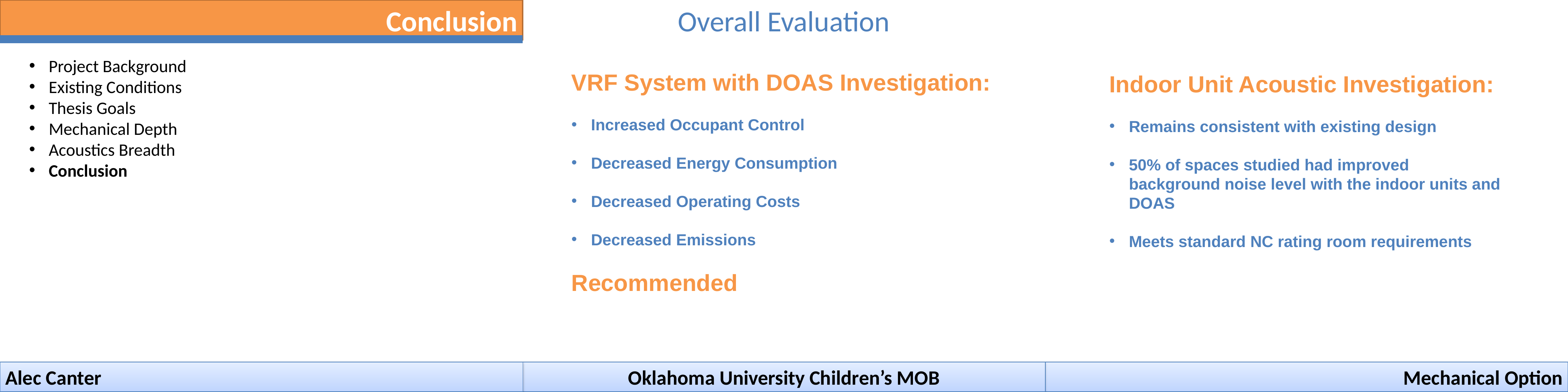

Conclusion
Overall Evaluation
Project Background
Existing Conditions
Thesis Goals
Mechanical Depth
Acoustics Breadth
Conclusion

VRF System with DOAS Investigation:

Increased Occupant Control

Decreased Energy Consumption

Decreased Operating Costs

Decreased Emissions

Recommended

Indoor Unit Acoustic Investigation:

Remains consistent with existing design

50% of spaces studied had improved background noise level with the indoor units and DOAS

Meets standard NC rating room requirements
Alec Canter
Oklahoma University Children’s MOB
Mechanical Option